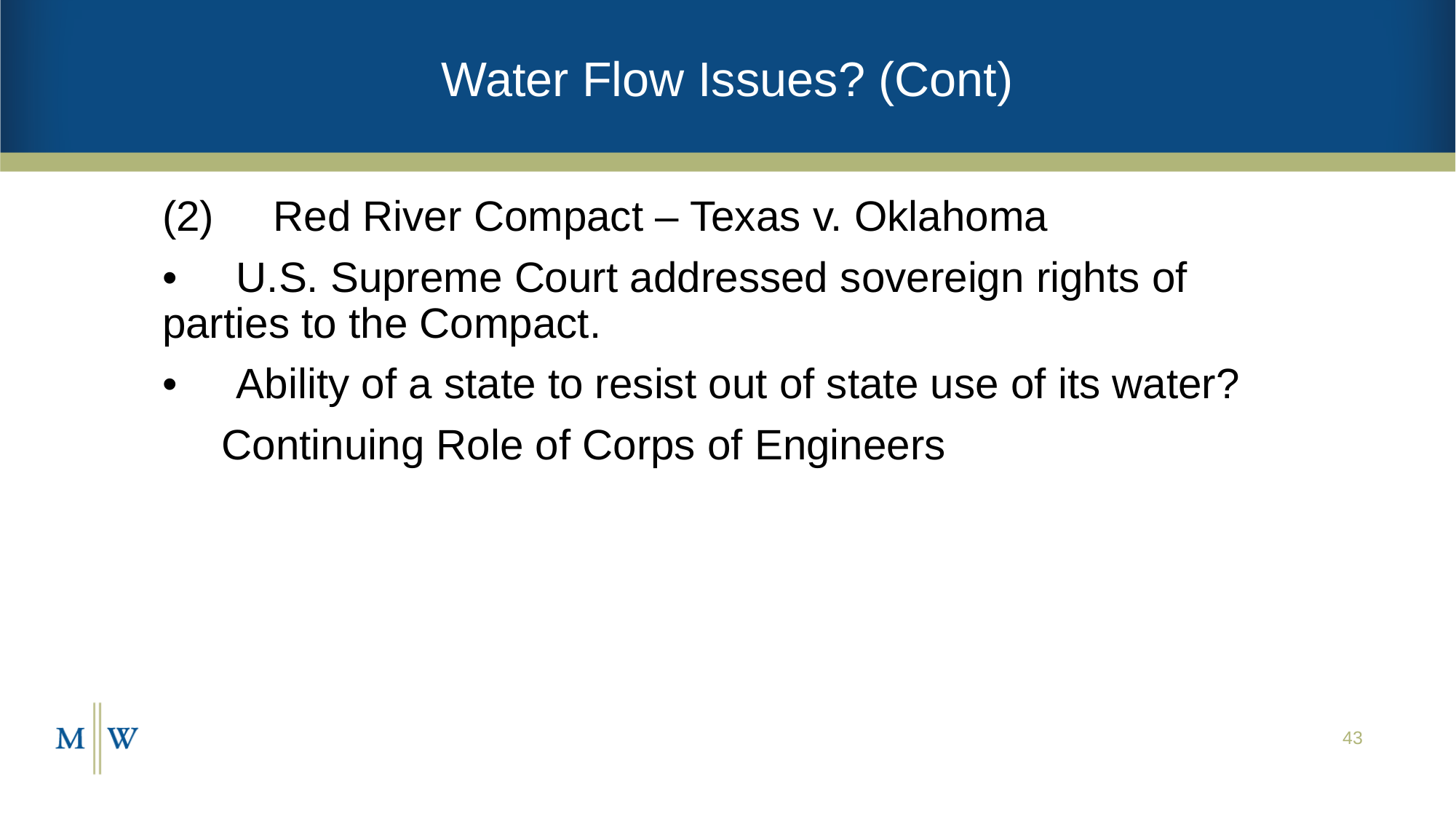

# Water Flow Issues? (Cont)
(2)     Red River Compact – Texas v. Oklahoma
•     U.S. Supreme Court addressed sovereign rights of parties to the Compact.
•     Ability of a state to resist out of state use of its water?
     Continuing Role of Corps of Engineers

43